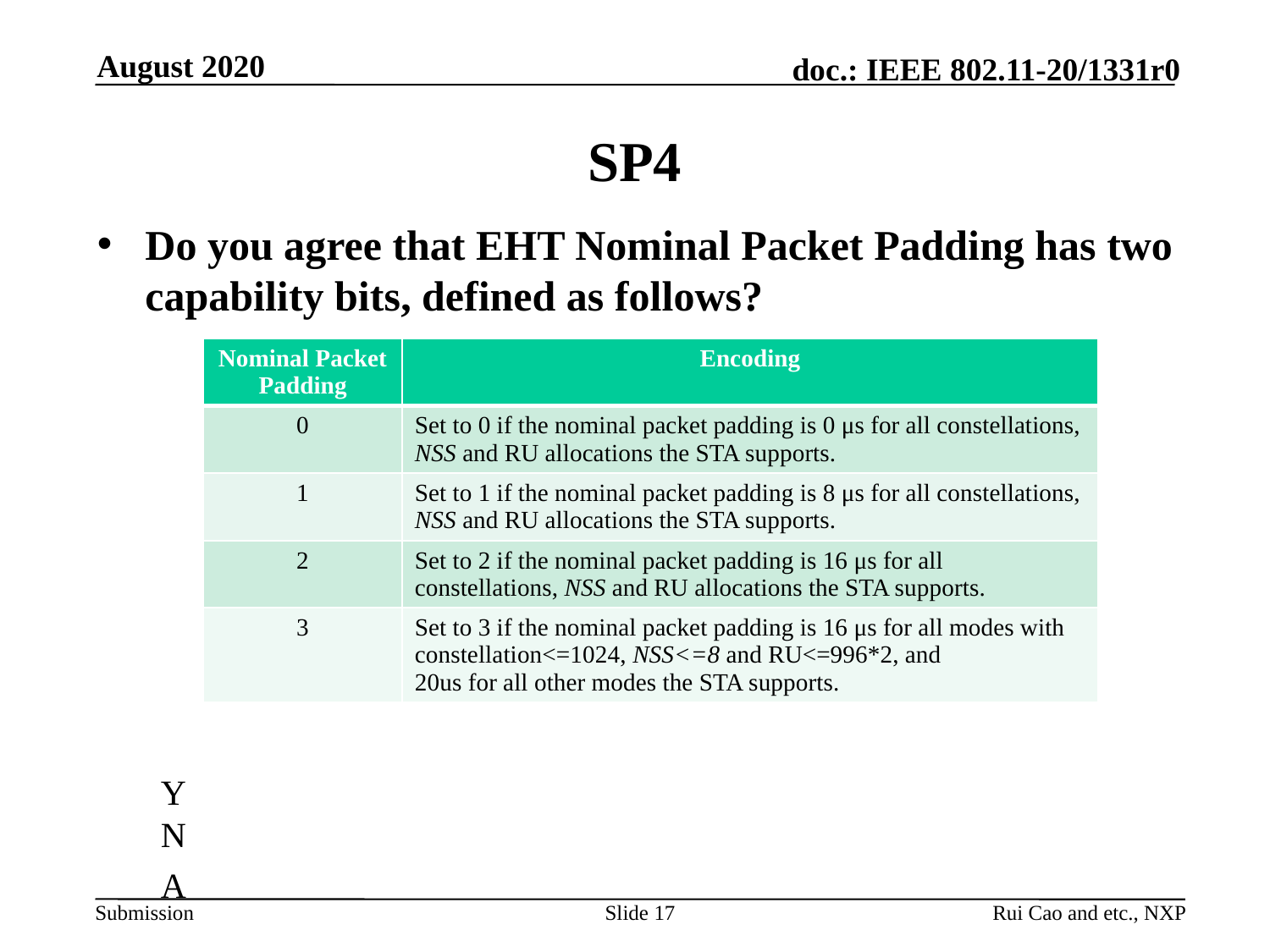

August 2020
# SP4
Do you agree that EHT Nominal Packet Padding has two capability bits, defined as follows?

Y
N
A
| Nominal Packet Padding | Encoding |
| --- | --- |
| 0 | Set to 0 if the nominal packet padding is 0 μs for all constellations, NSS and RU allocations the STA supports. |
| 1 | Set to 1 if the nominal packet padding is 8 μs for all constellations, NSS and RU allocations the STA supports. |
| 2 | Set to 2 if the nominal packet padding is 16 μs for all constellations, NSS and RU allocations the STA supports. |
| 3 | Set to 3 if the nominal packet padding is 16 μs for all modes with constellation<=1024, NSS<=8 and RU<=996\*2, and 20us for all other modes the STA supports. |
Slide 17
Rui Cao and etc., NXP